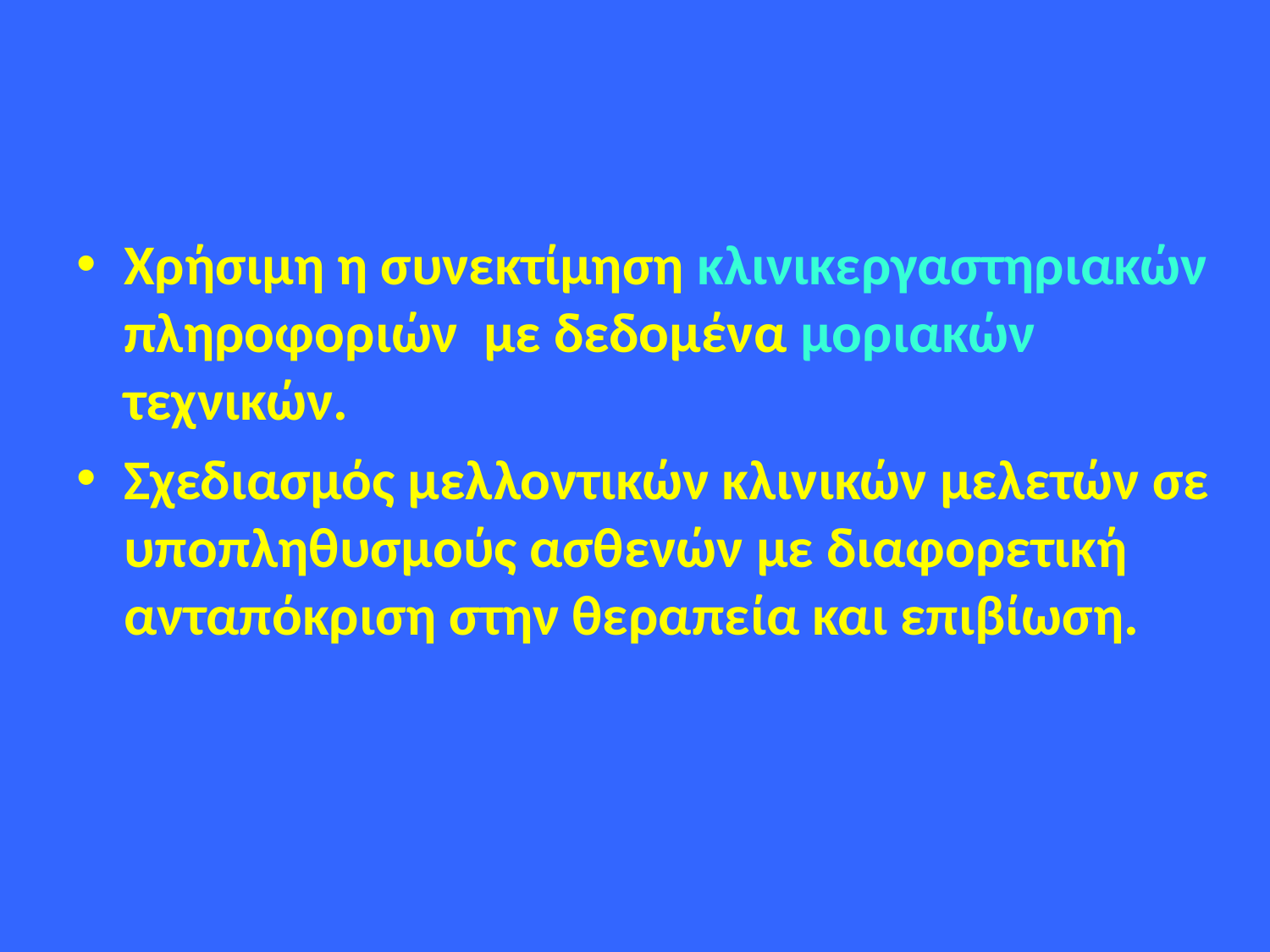

#
Χρήσιμη η συνεκτίμηση κλινικεργαστηριακών πληροφοριών  με δεδομένα μοριακών τεχνικών.
Σχεδιασμός μελλοντικών κλινικών μελετών σε υποπληθυσμούς ασθενών με διαφορετική ανταπόκριση στην θεραπεία και επιβίωση.